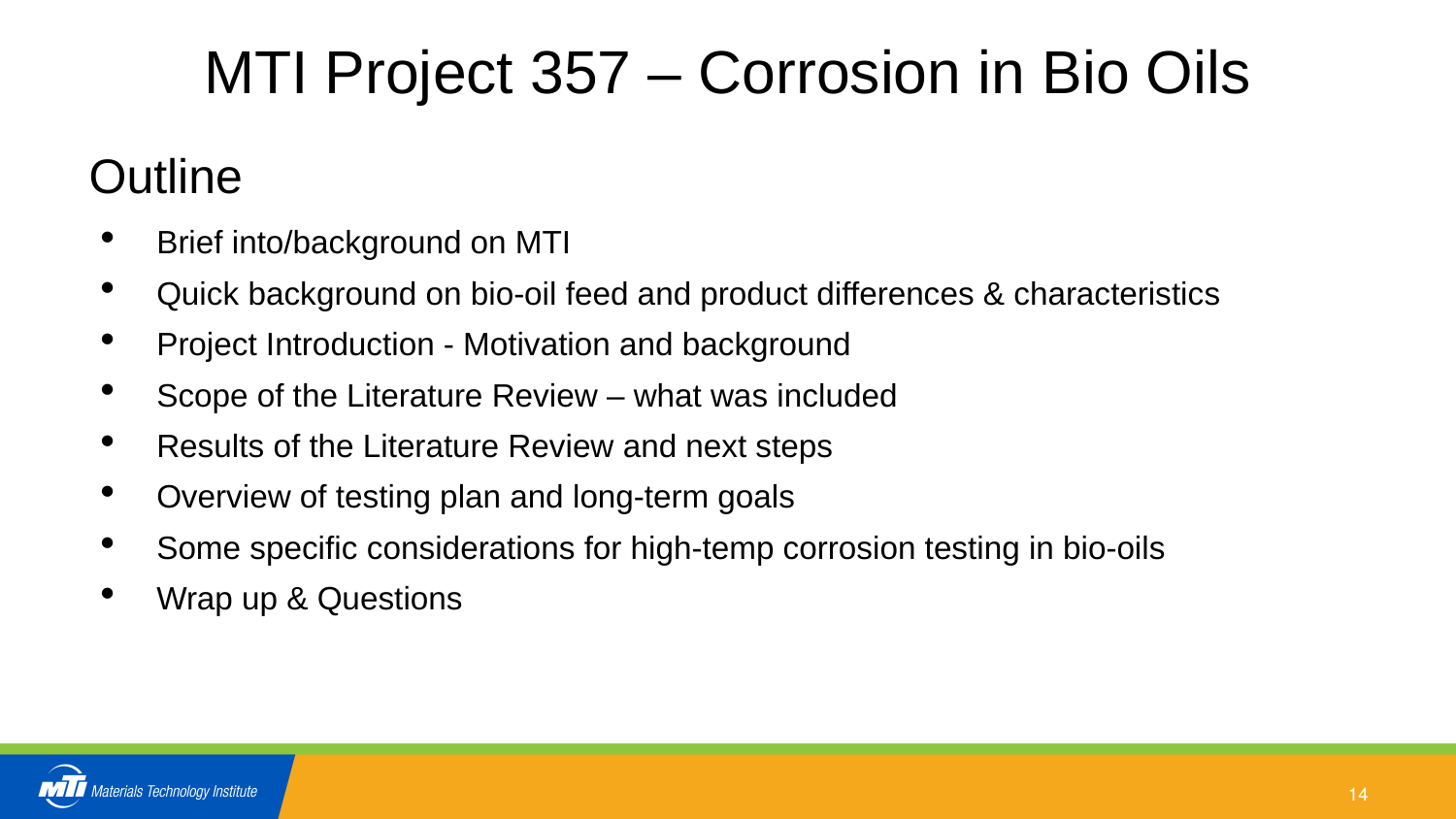

# MTI Project 357 – Corrosion in Bio Oils
Outline
Brief into/background on MTI
Quick background on bio-oil feed and product differences & characteristics
Project Introduction - Motivation and background
Scope of the Literature Review – what was included
Results of the Literature Review and next steps
Overview of testing plan and long-term goals
Some specific considerations for high-temp corrosion testing in bio-oils
Wrap up & Questions
14